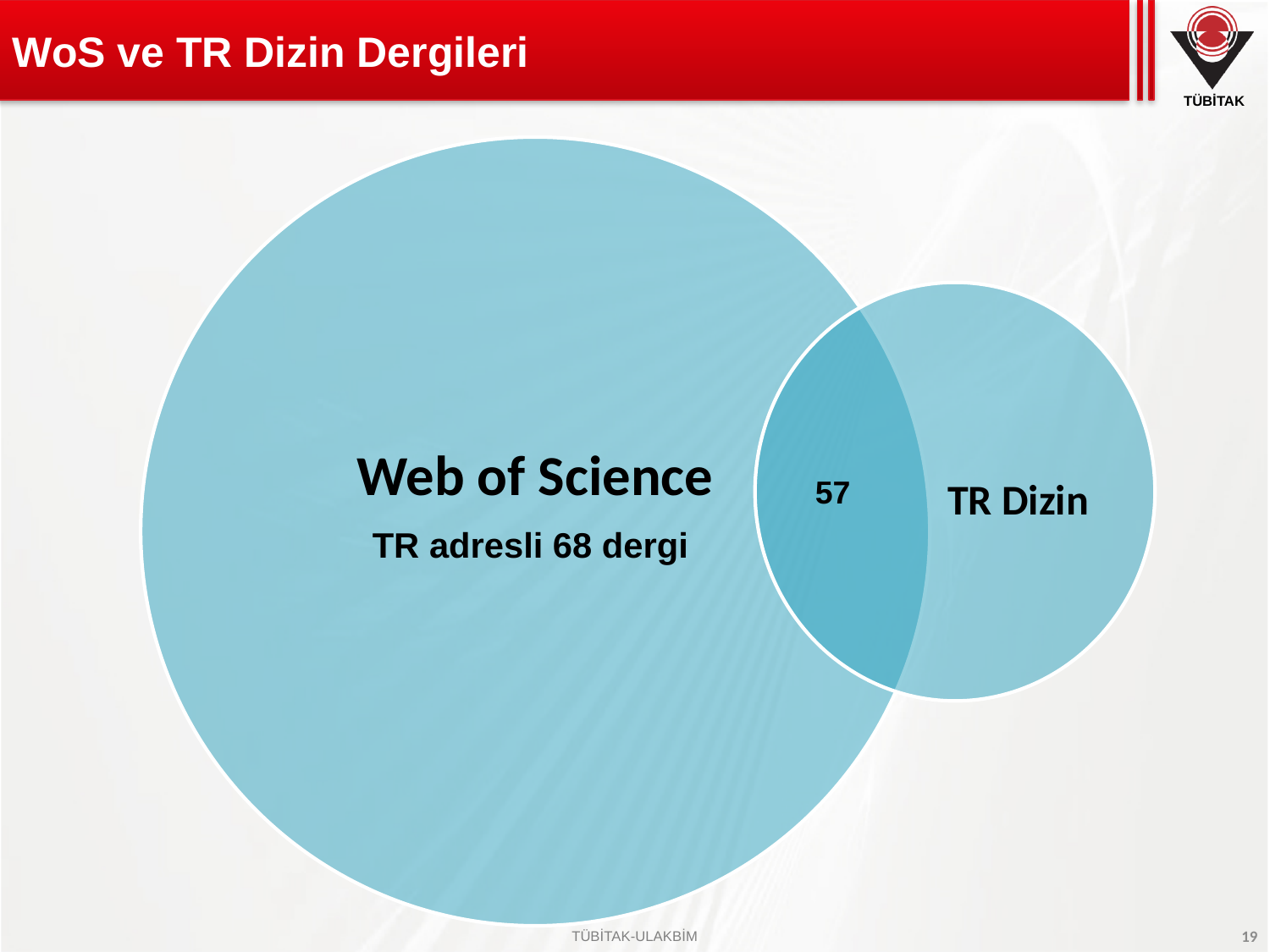

# WoS ve TR Dizin Dergileri
Web of Science
TR adresli 68 dergi

           57
TR Dizin